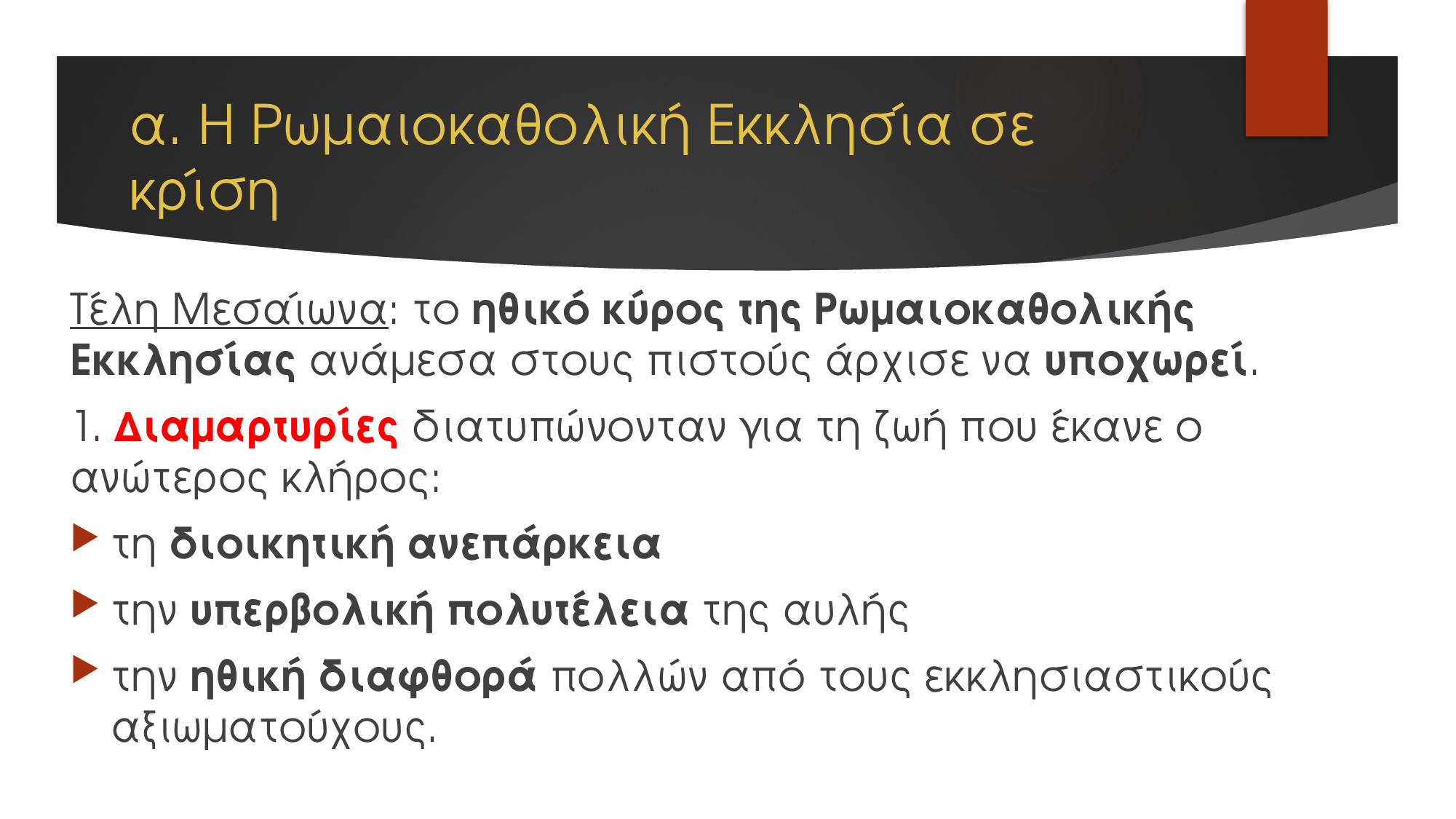

# α. Η Ρωμαιοκαθολική Εκκλησία σε κρίση
Τέλη Μεσαίωνα: το ηθικό κύρος της Ρωμαιοκαθολικής Εκκλησίας ανάμεσα στους πιστούς άρχισε να υποχωρεί.
1. Διαμαρτυρίες διατυπώνονταν για τη ζωή που έκανε ο ανώτερος κλήρος:
τη διοικητική ανεπάρκεια
την υπερβολική πολυτέλεια της αυλής
την ηθική διαφθορά πολλών από τους εκκλησιαστικούς αξιωματούχους.